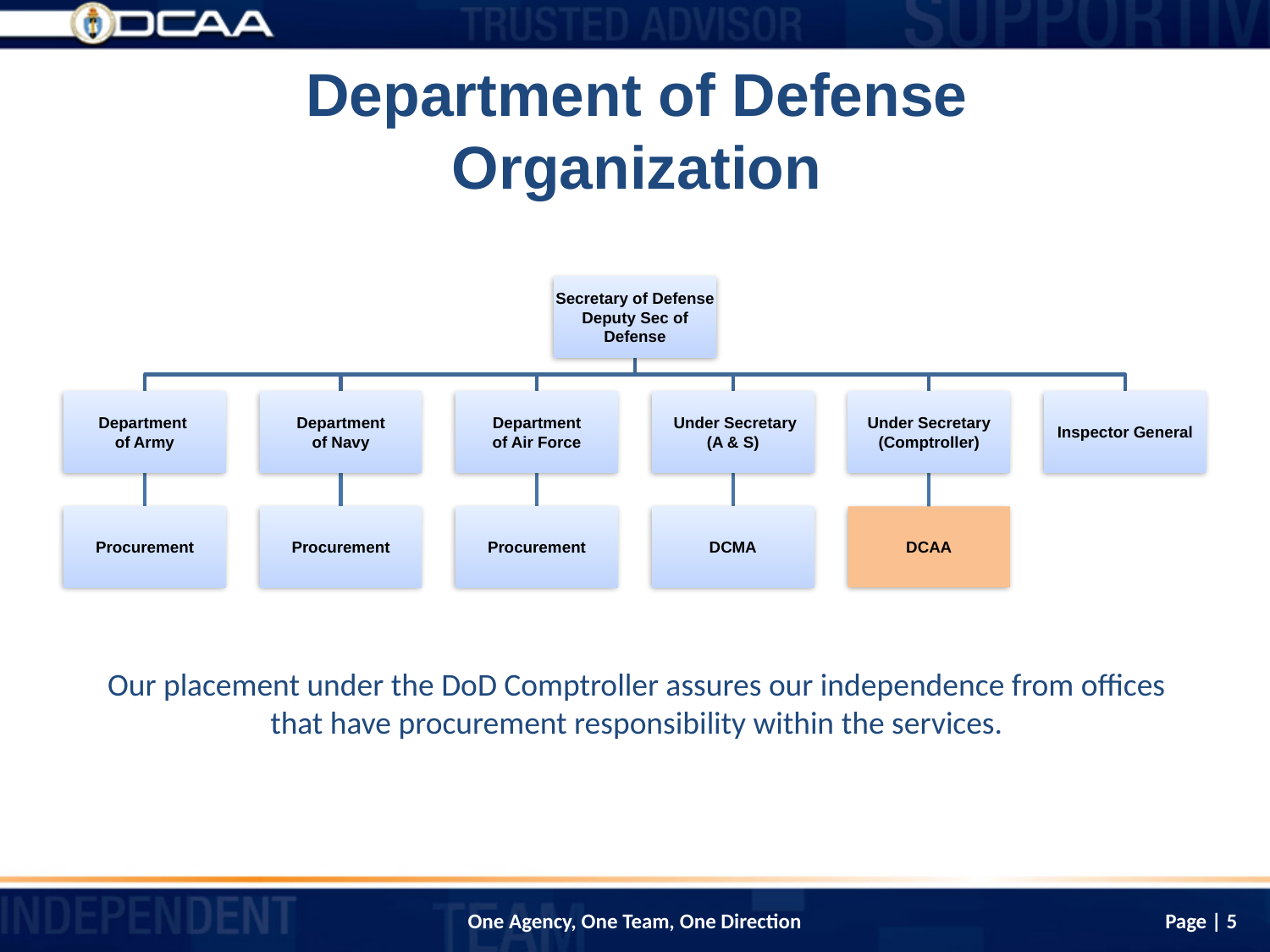

# Department of Defense Organization
Secretary of Defense
Deputy Sec of Defense
Department
of Army
Procurement
Department
of Navy
Procurement
Department
of Air Force
Procurement
 Under Secretary
(A & S)
DCMA
Under Secretary
(Comptroller)
DCAA
Inspector General
Our placement under the DoD Comptroller assures our independence from offices that have procurement responsibility within the services.

Page | 5